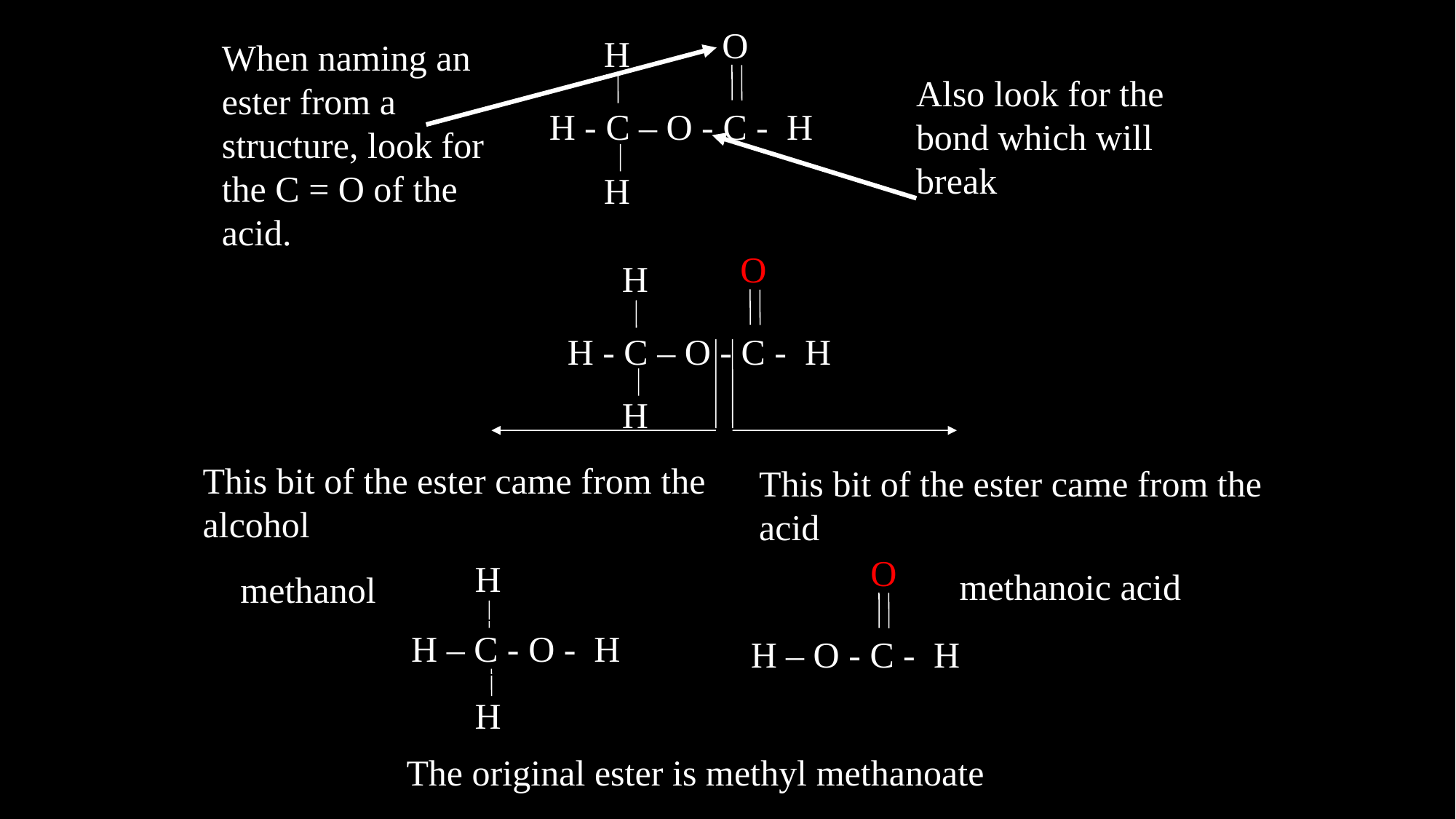

O
H

H - C – O - C -  H

H
When naming an ester from a structure, look for the C = O of the acid.

Also look for the bond which will break

O
H

H - C – O - C -  H

H

This bit of the ester came from the alcohol

This bit of the ester came from the acid
O

      H – O - C -  H
methanoic acid
H

      H – C - O -  H

H
methanol
The original ester is methyl methanoate